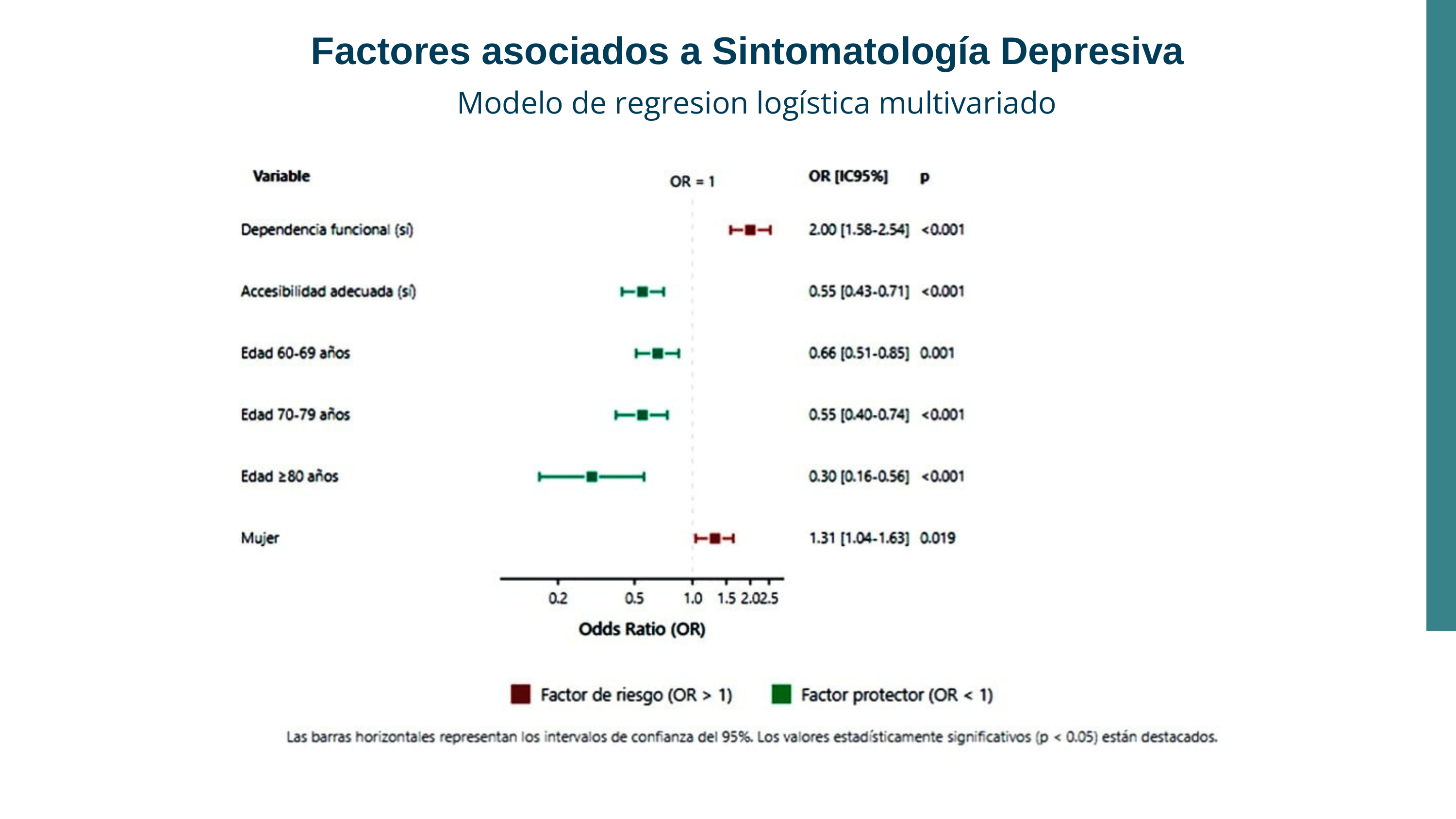

Factores asociados a Sintomatología Depresiva
Modelo de regresion logística multivariado